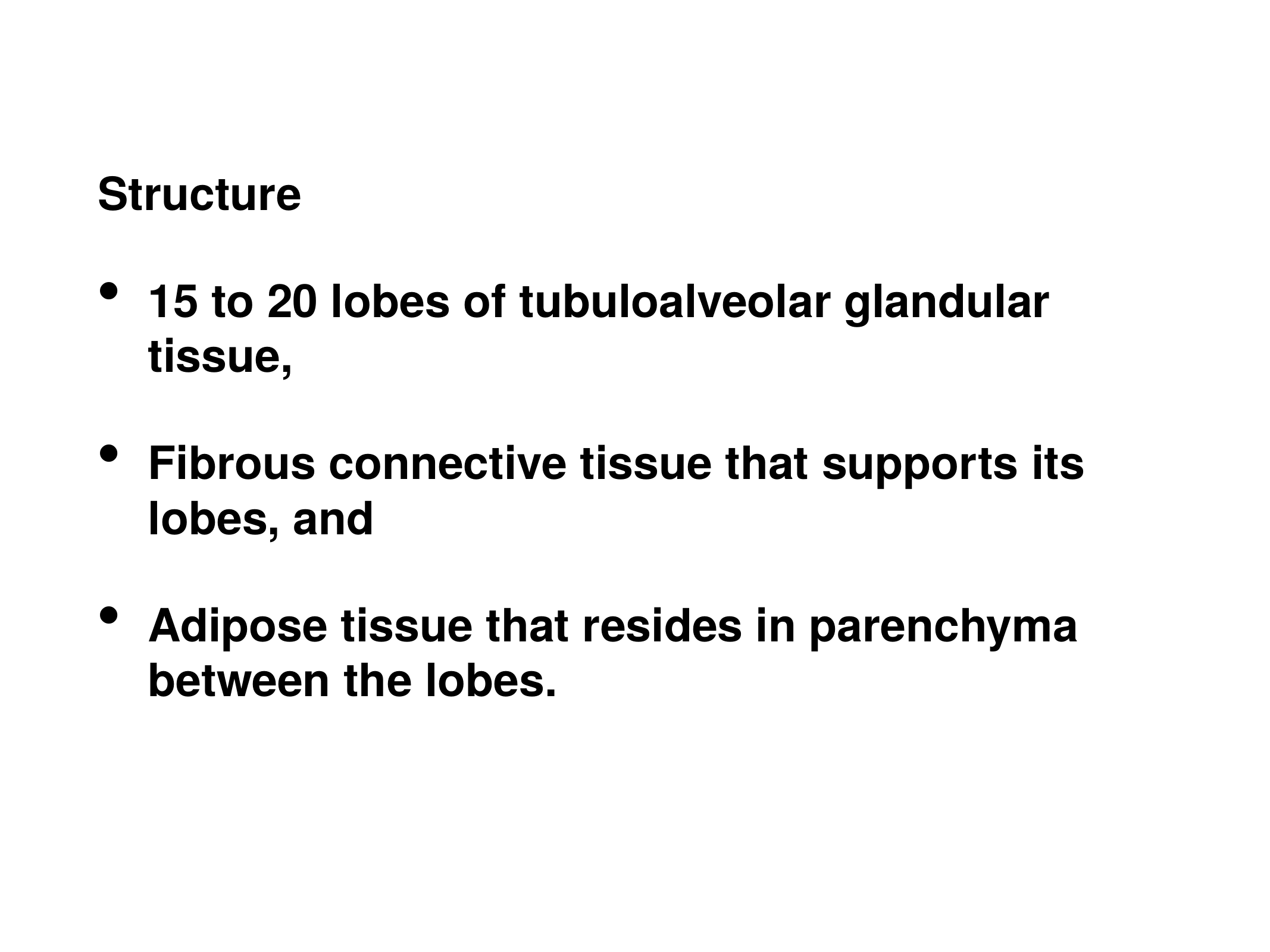

Structure
15 to 20 lobes of tubuloalveolar glandular tissue,
Fibrous connective tissue that supports its lobes, and
Adipose tissue that resides in parenchyma between the lobes.